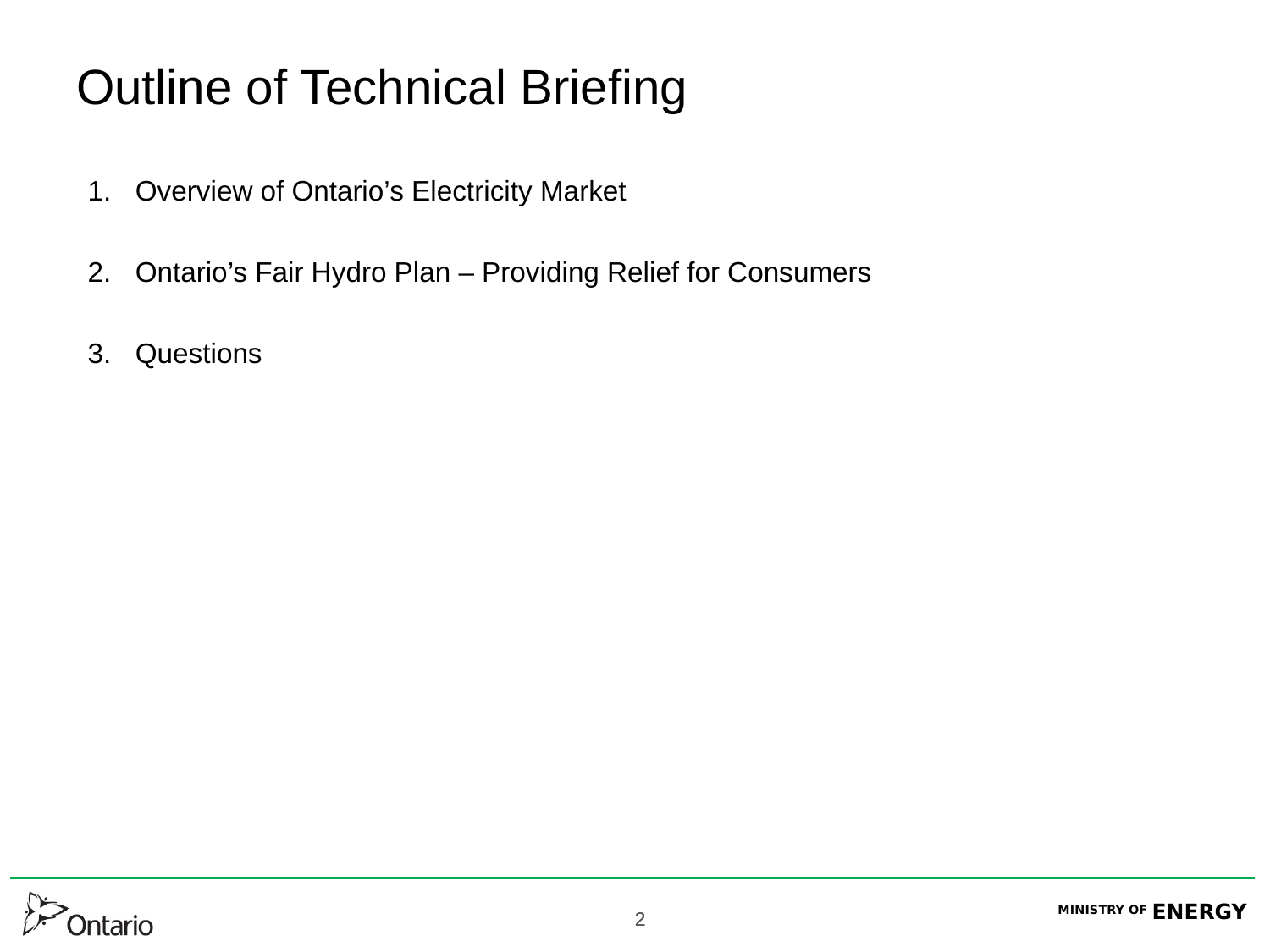

# Outline of Technical Briefing
Overview of Ontario’s Electricity Market

Ontario’s Fair Hydro Plan – Providing Relief for Consumers

Questions